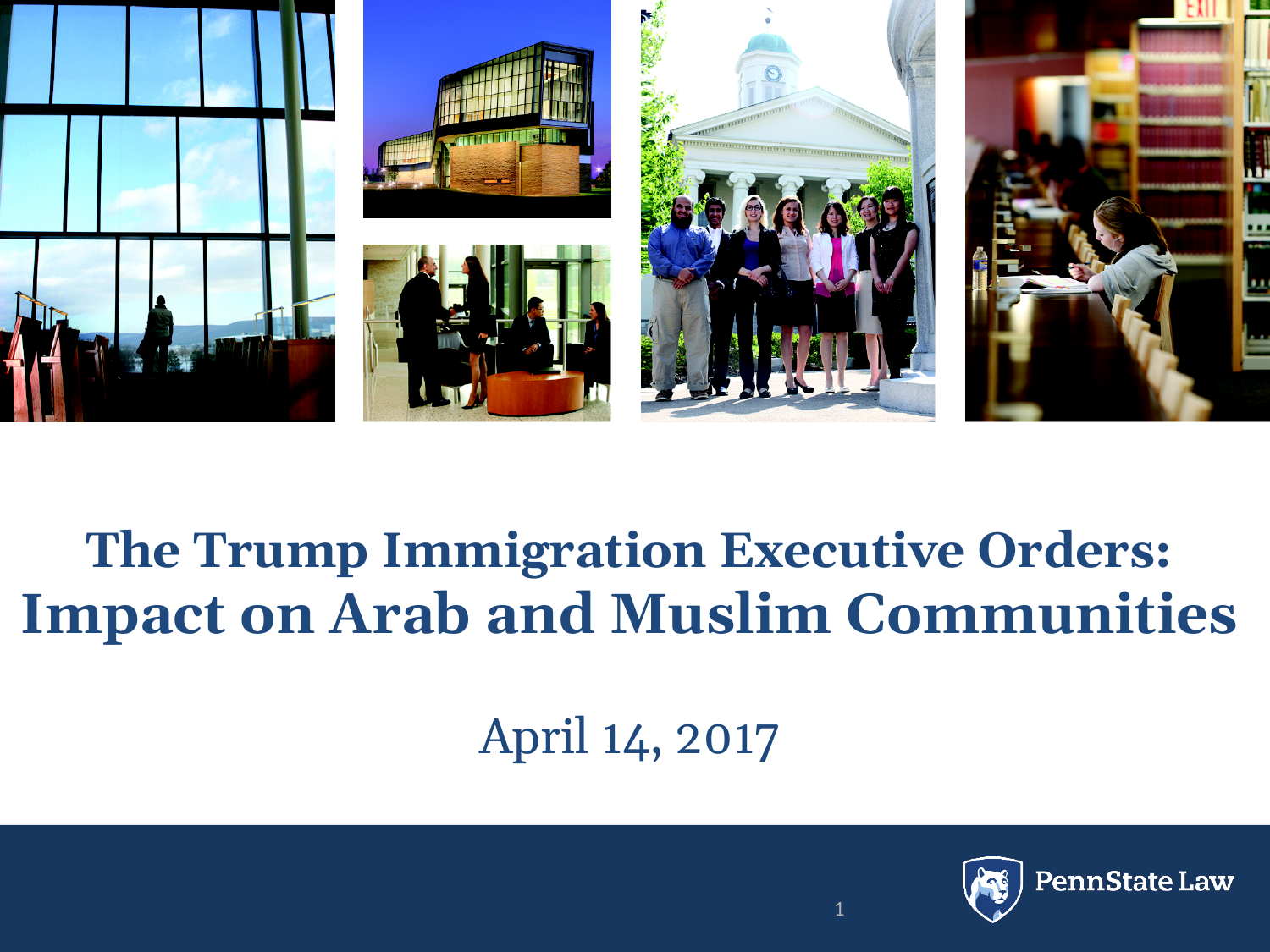

#

The Trump Immigration Executive Orders:
Impact on Arab and Muslim Communities

April 14, 2017
1